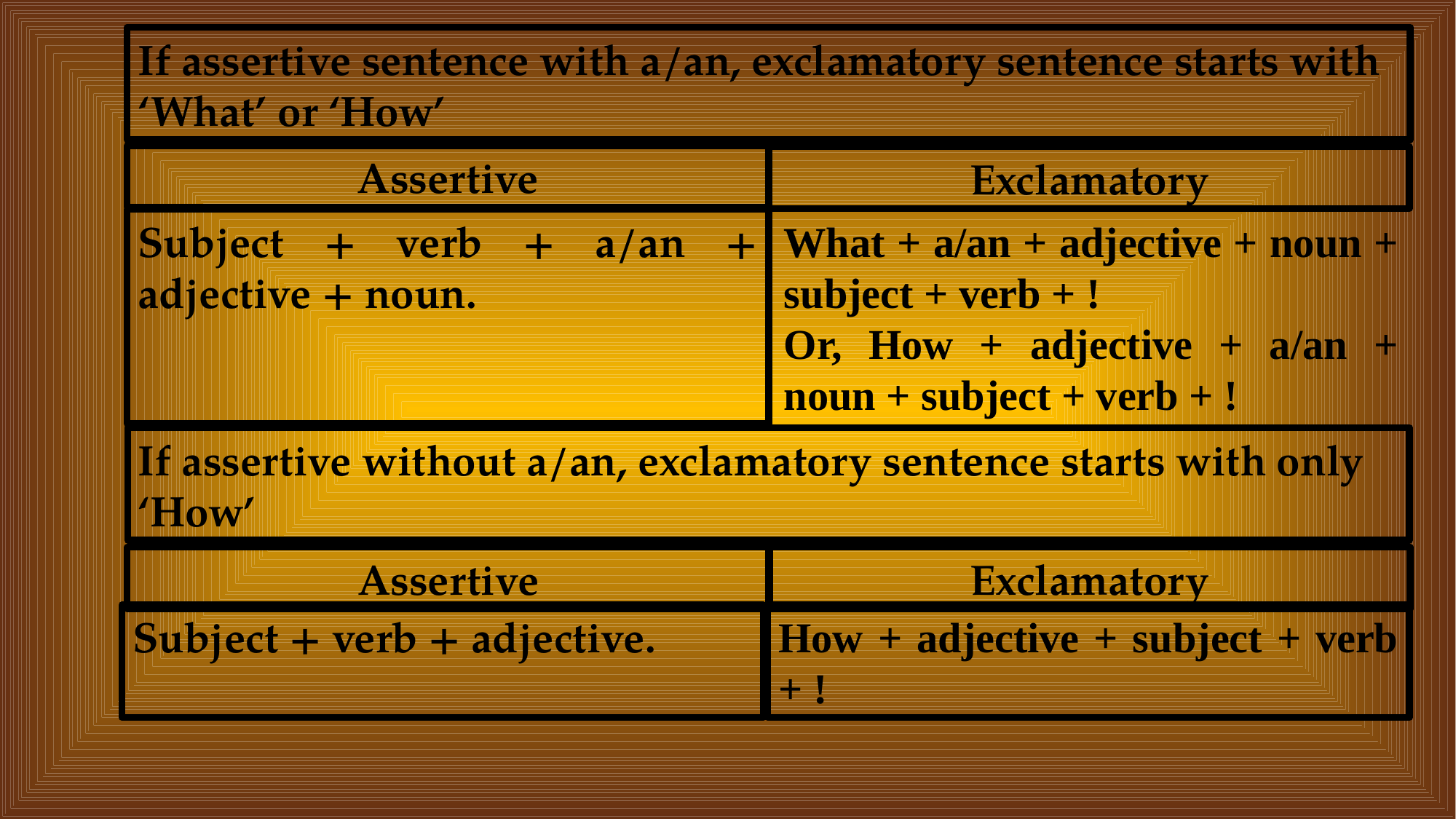

If assertive sentence with a/an, exclamatory sentence starts with ‘What’ or ‘How’
Assertive
Exclamatory
Subject + verb + a/an + adjective + noun.

What + a/an + adjective + noun + subject + verb + !
Or, How + adjective + a/an + noun + subject + verb + !
If assertive without a/an, exclamatory sentence starts with only ‘How’
Assertive
Exclamatory
Subject + verb + adjective.

How + adjective + subject + verb + !